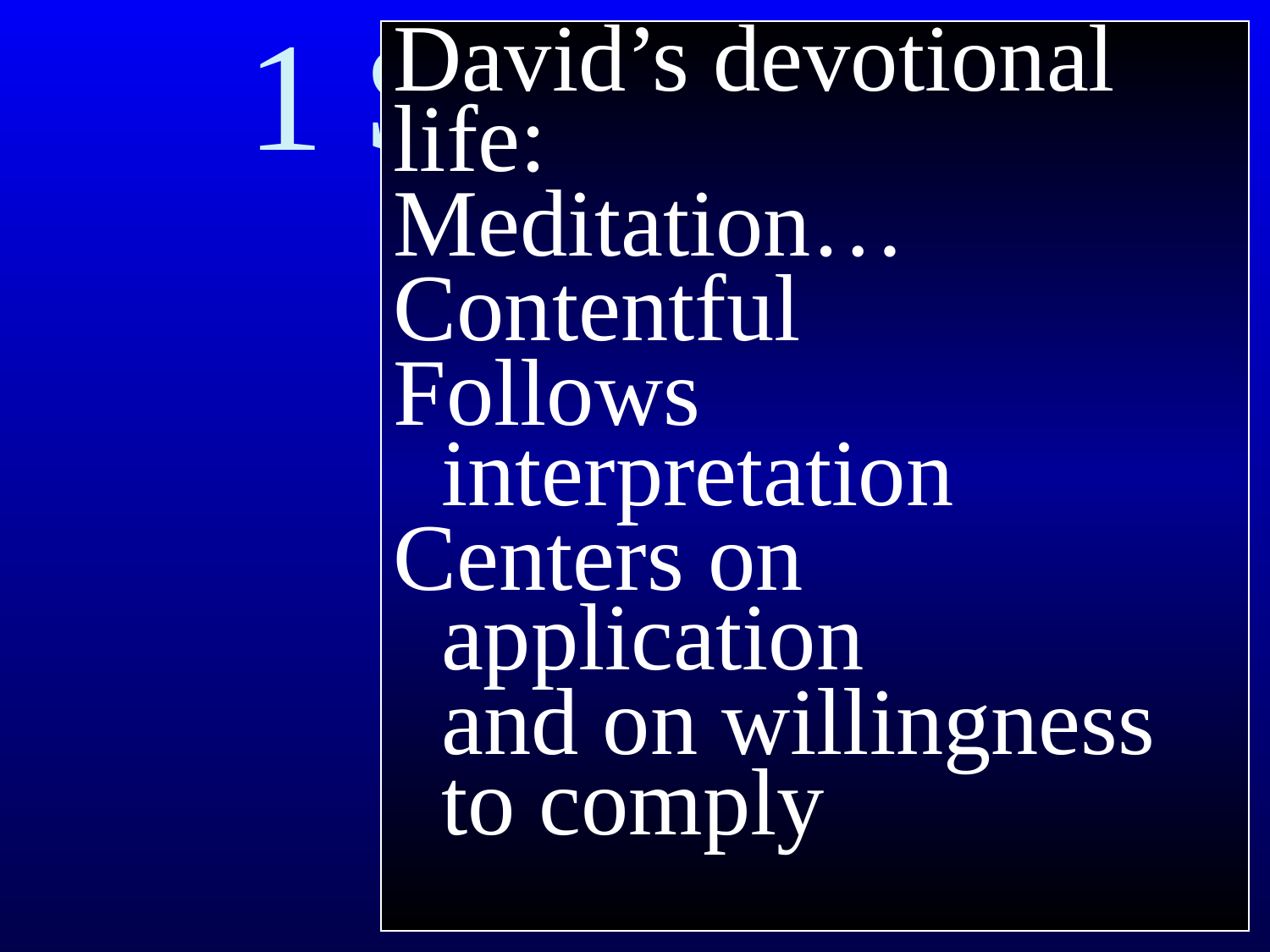

# 1 Samuel 16
David’s devotional life:
Meditation…
Contentful
Follows
  interpretation
Centers on
  application
  and on willingness
  to comply